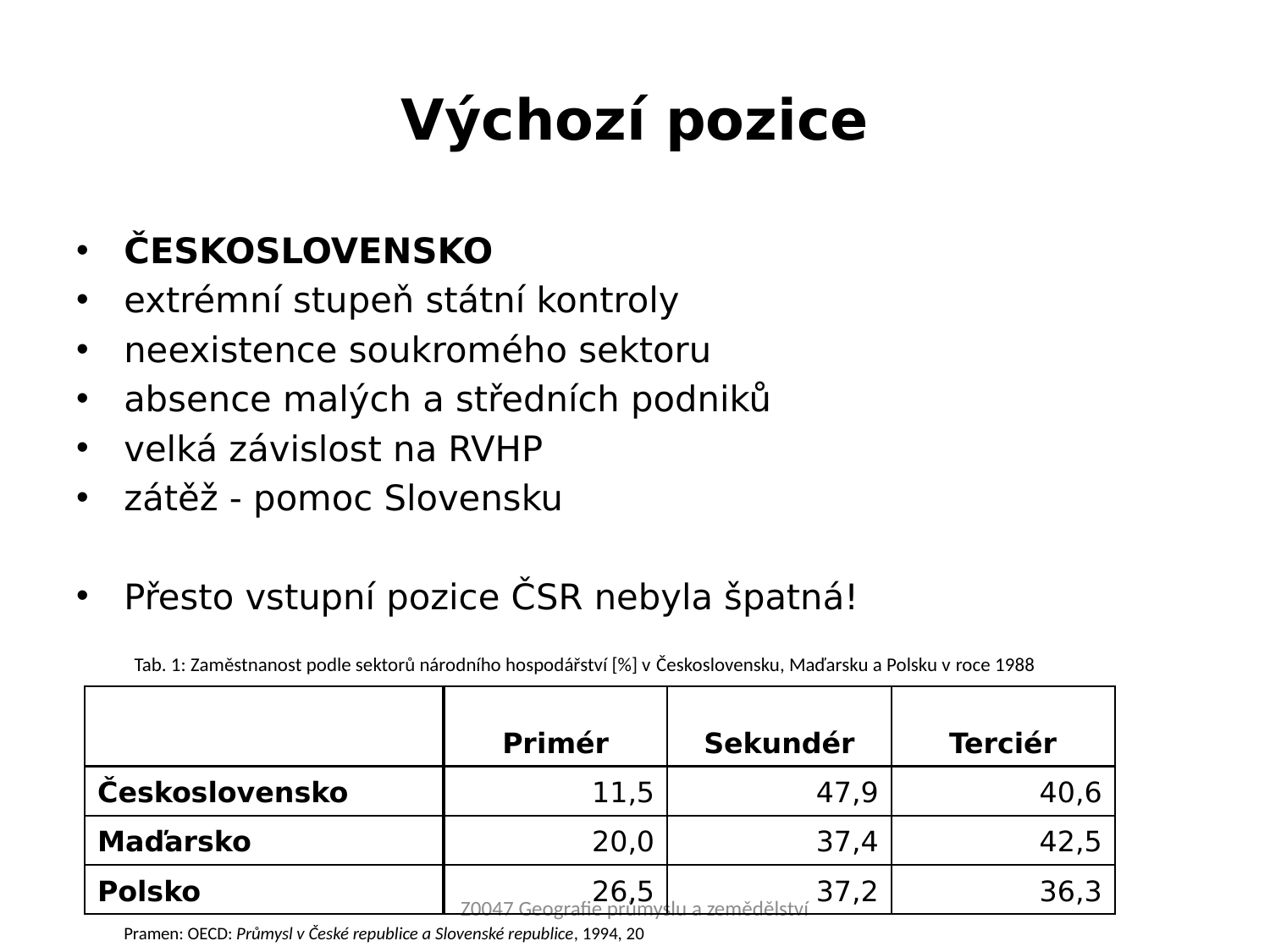

# Výchozí pozice
ČESKOSLOVENSKO
extrémní stupeň státní kontroly
neexistence soukromého sektoru
absence malých a středních podniků
velká závislost na RVHP
zátěž - pomoc Slovensku

Přesto vstupní pozice ČSR nebyla špatná!

Tab. 1: Zaměstnanost podle sektorů národního hospodářství [%] v Československu, Maďarsku a Polsku v roce 1988
|  | Primér | Sekundér | Terciér |
| --- | --- | --- | --- |
| Československo | 11,5 | 47,9 | 40,6 |
| Maďarsko | 20,0 | 37,4 | 42,5 |
| Polsko | 26,5 | 37,2 | 36,3 |
Z0047 Geografie průmyslu a zemědělství
Pramen: OECD: Průmysl v České republice a Slovenské republice, 1994, 20